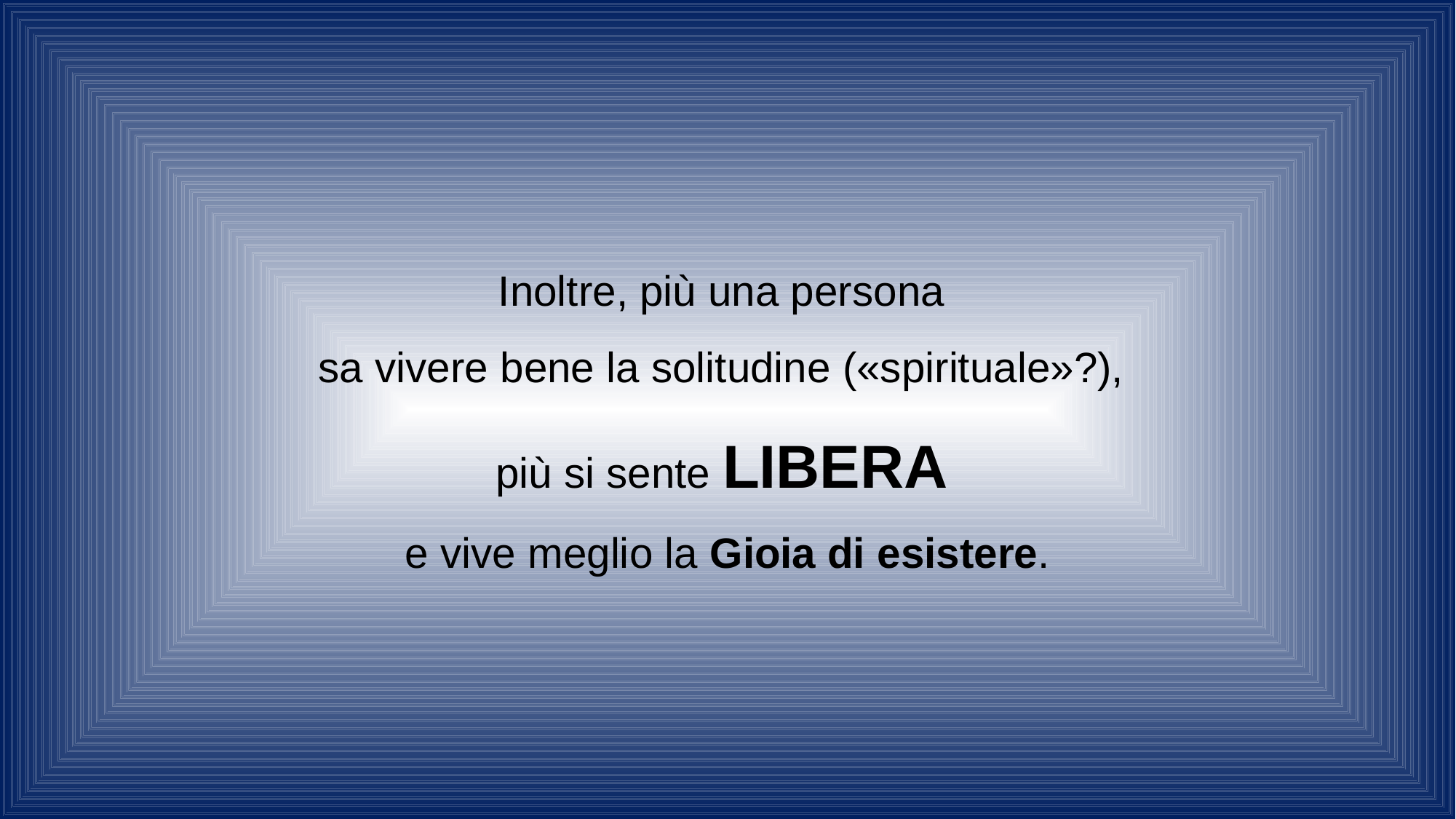

Inoltre, più una persona
sa vivere bene la solitudine («spirituale»?),
più si sente LIBERA
e vive meglio la Gioia di esistere.